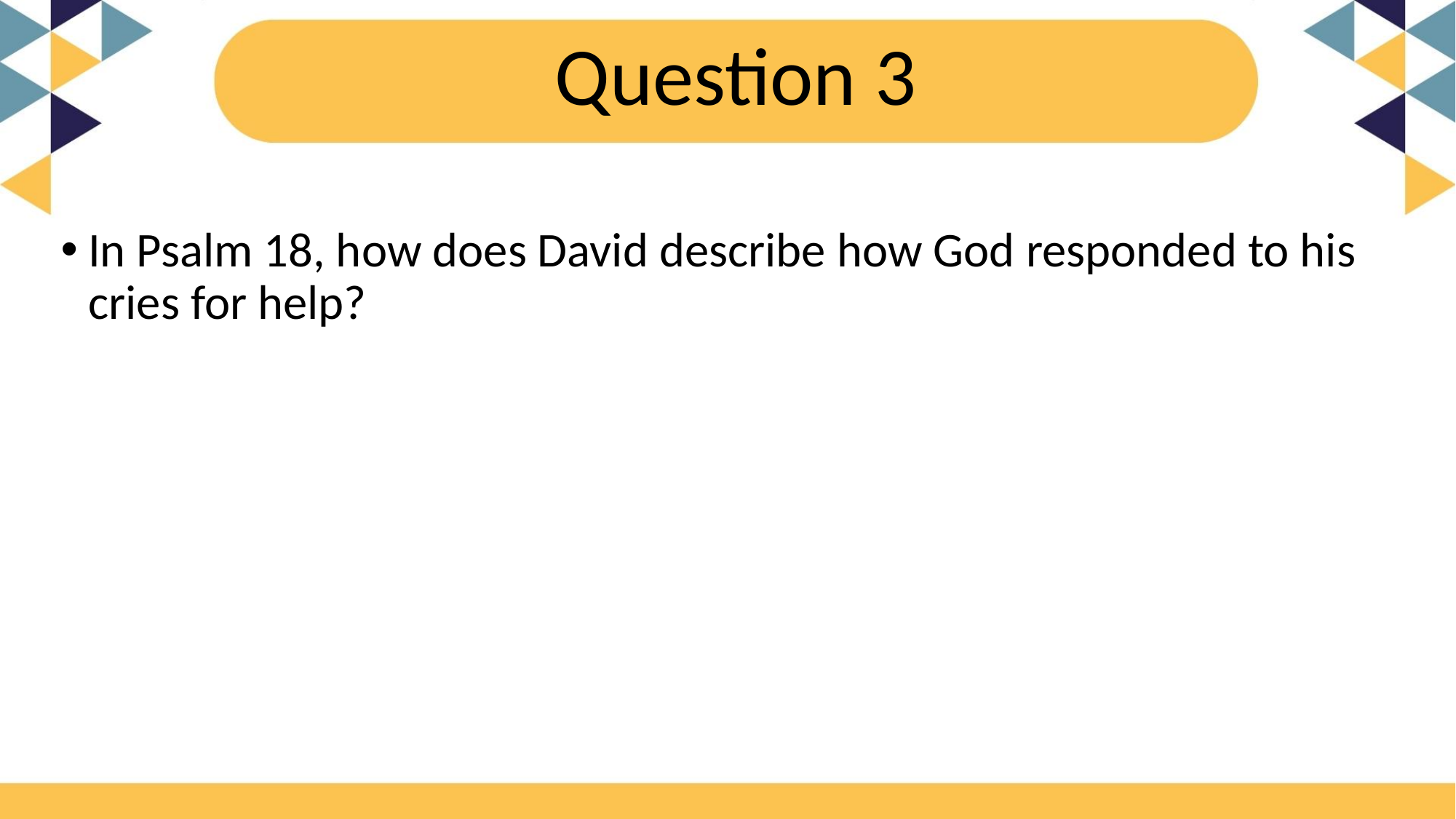

# Question 3
In Psalm 18, how does David describe how God responded to his cries for help?